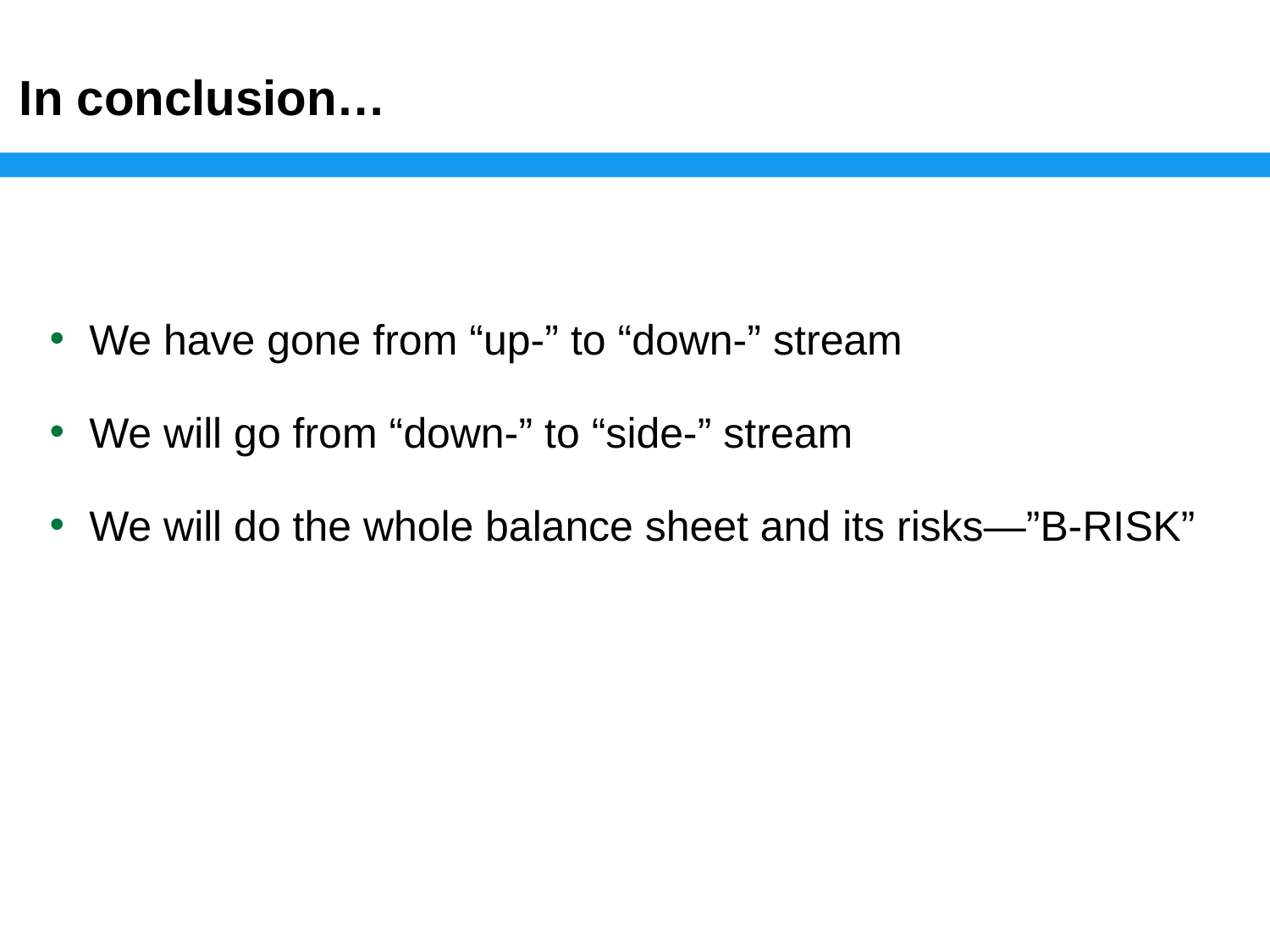

# In conclusion…
We have gone from “up-” to “down-” stream
We will go from “down-” to “side-” stream
We will do the whole balance sheet and its risks—”B-RISK”